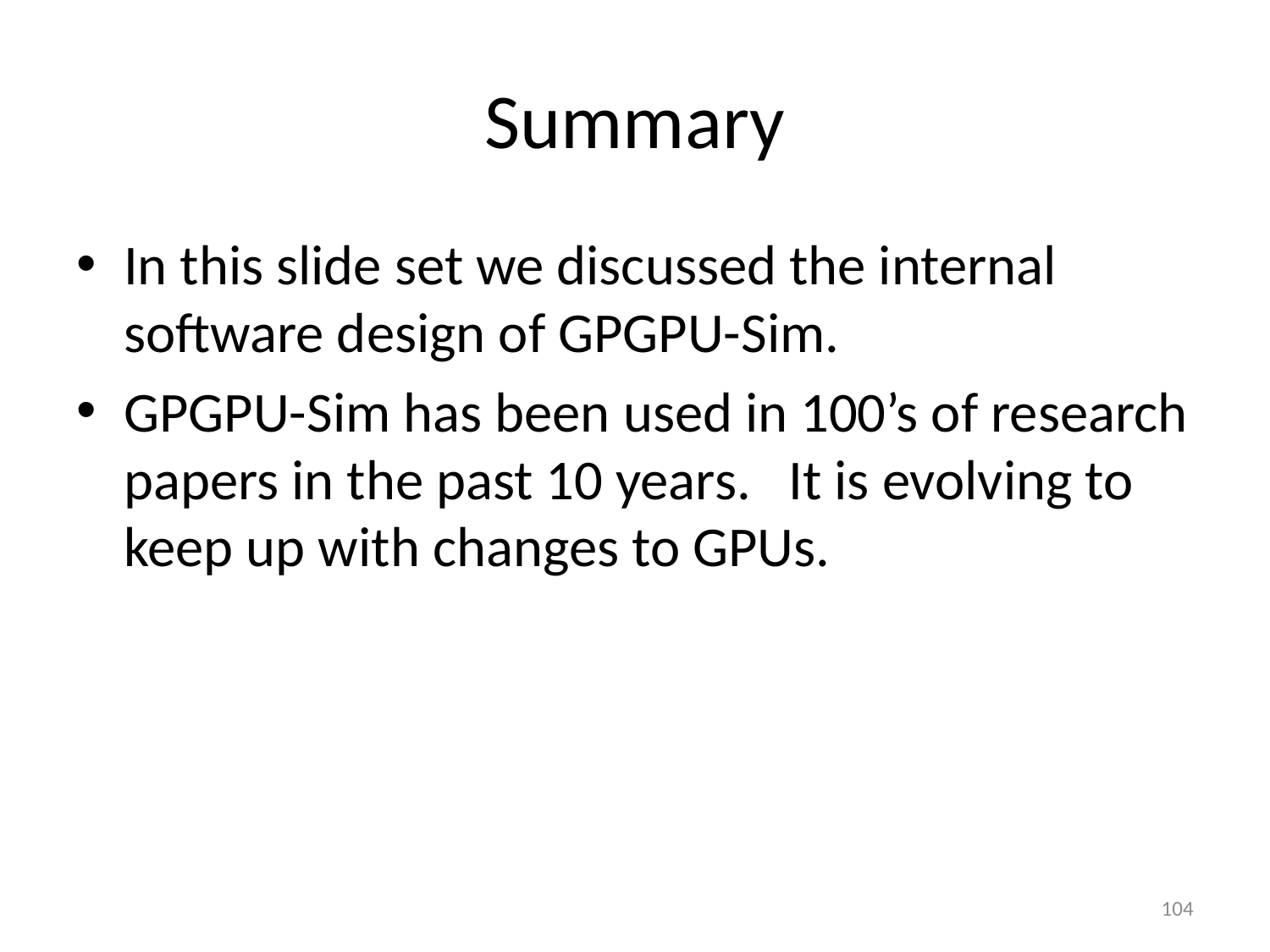

# Summary
In this slide set we discussed the internal software design of GPGPU-Sim.
GPGPU-Sim has been used in 100’s of research papers in the past 10 years.   It is evolving to keep up with changes to GPUs.

104